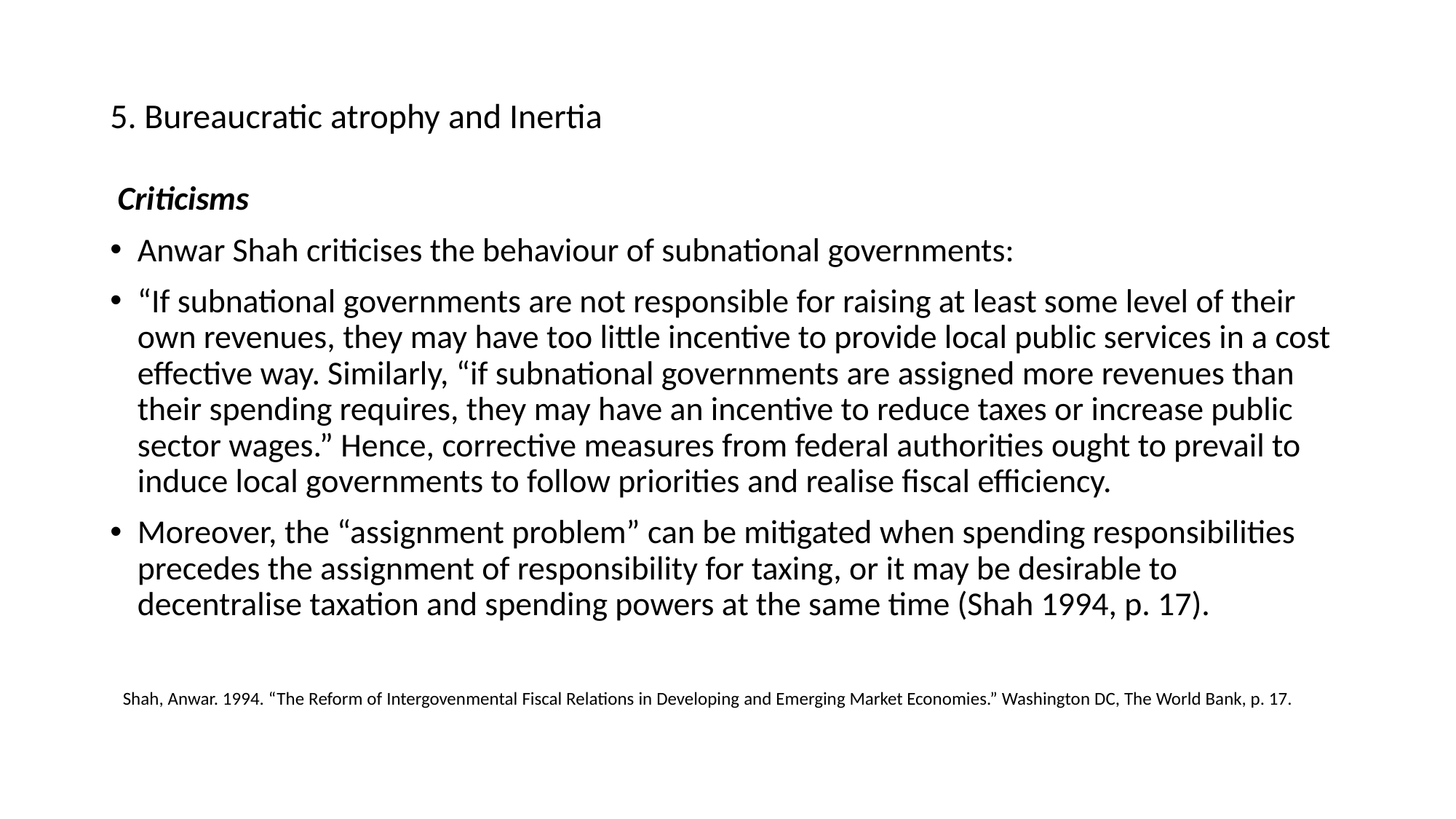

# 5. Bureaucratic atrophy and Inertia
 Criticisms
Anwar Shah criticises the behaviour of subnational governments:
“If subnational governments are not responsible for raising at least some level of their own revenues, they may have too little incentive to provide local public services in a cost effective way. Similarly, “if subnational governments are assigned more revenues than their spending requires, they may have an incentive to reduce taxes or increase public sector wages.” Hence, corrective measures from federal authorities ought to prevail to induce local governments to follow priorities and realise fiscal efficiency.
Moreover, the “assignment problem” can be mitigated when spending responsibilities precedes the assignment of responsibility for taxing, or it may be desirable to decentralise taxation and spending powers at the same time (Shah 1994, p. 17).

   Shah, Anwar. 1994. “The Reform of Intergovenmental Fiscal Relations in Developing and Emerging Market Economies.” Washington DC, The World Bank, p. 17.